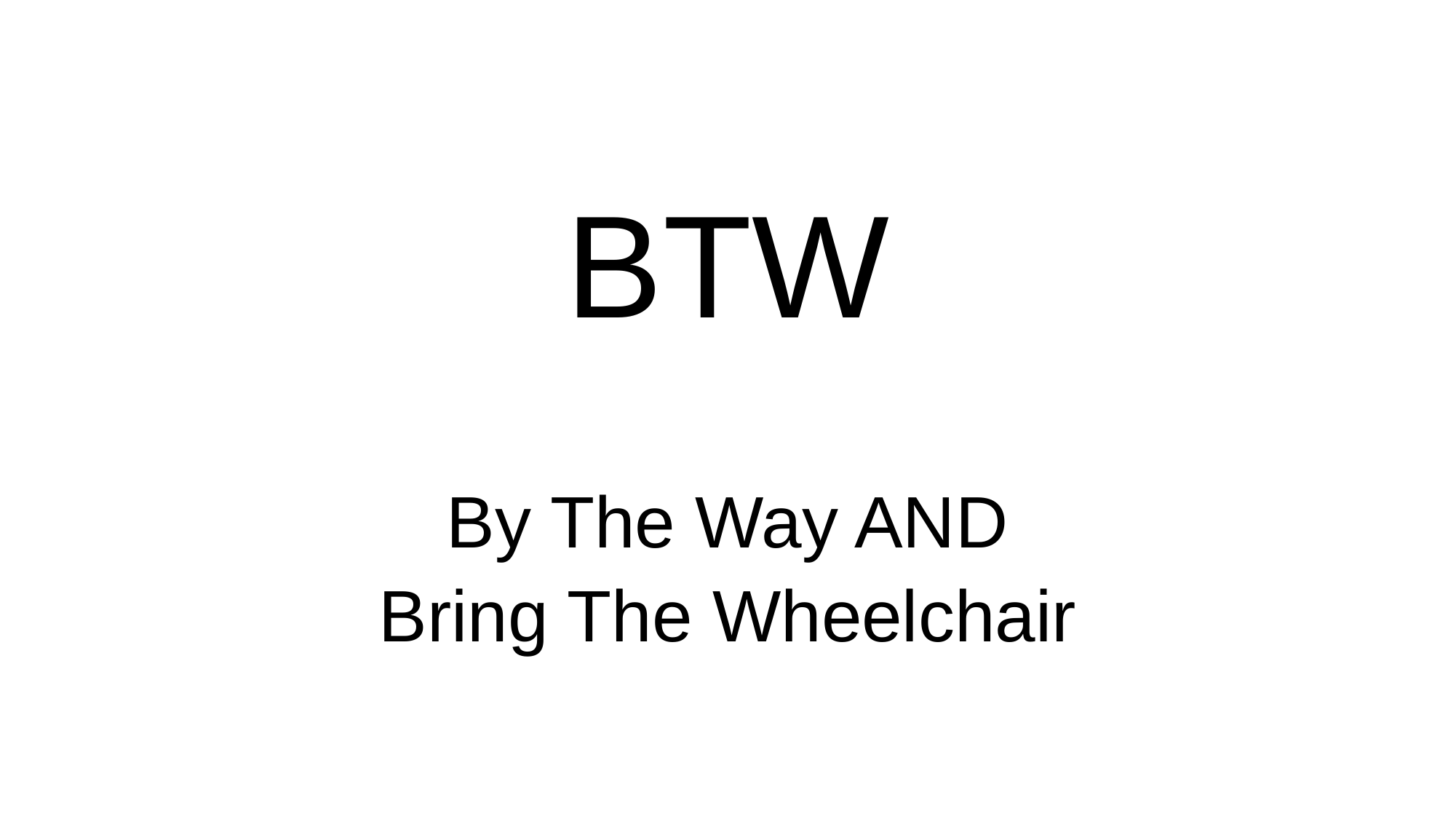

# BTW
By The Way AND
Bring The Wheelchair